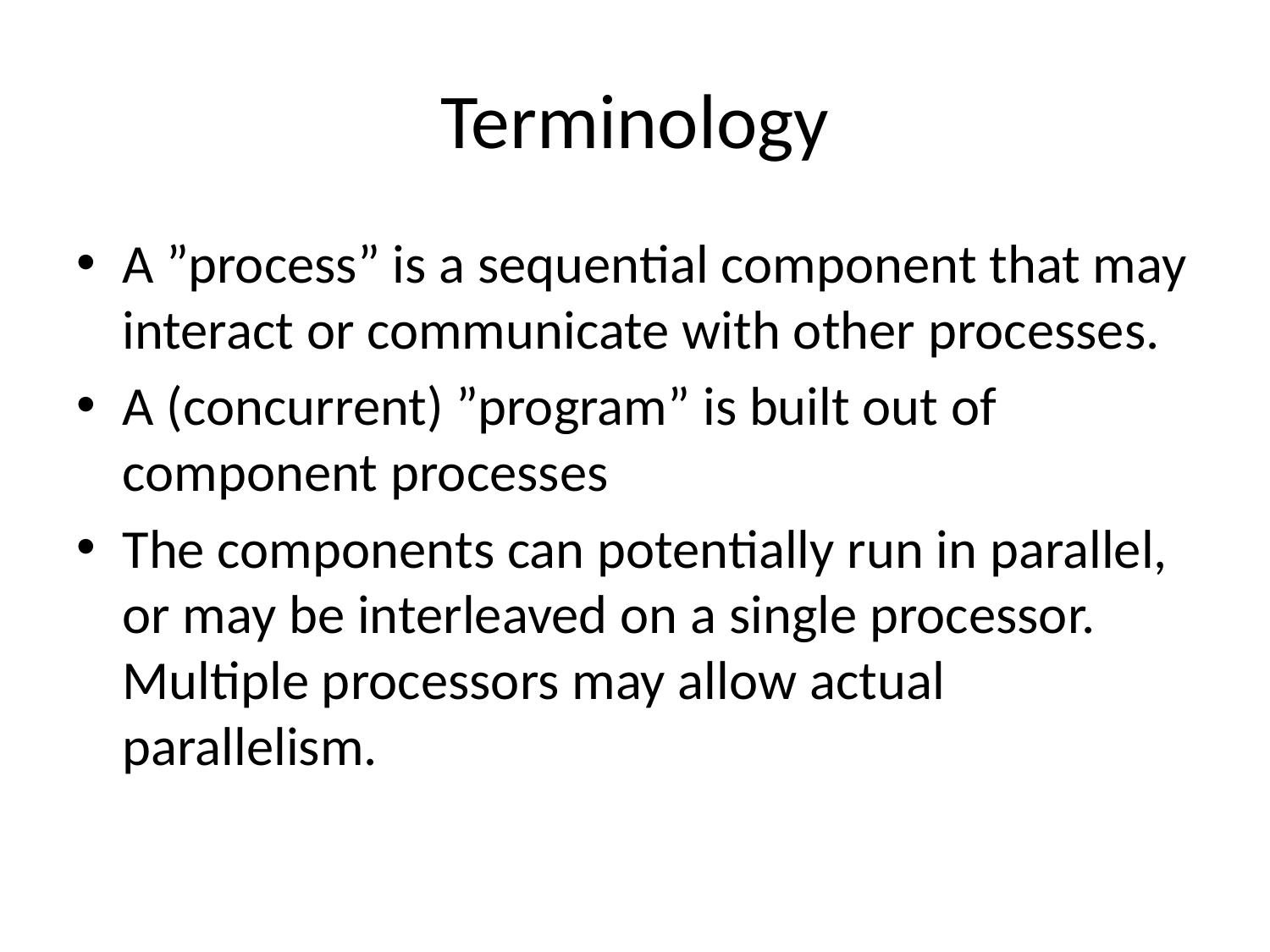

# Terminology
A ”process” is a sequential component that may interact or communicate with other processes.
A (concurrent) ”program” is built out of component processes
The components can potentially run in parallel, or may be interleaved on a single processor.  Multiple processors may allow actual parallelism.